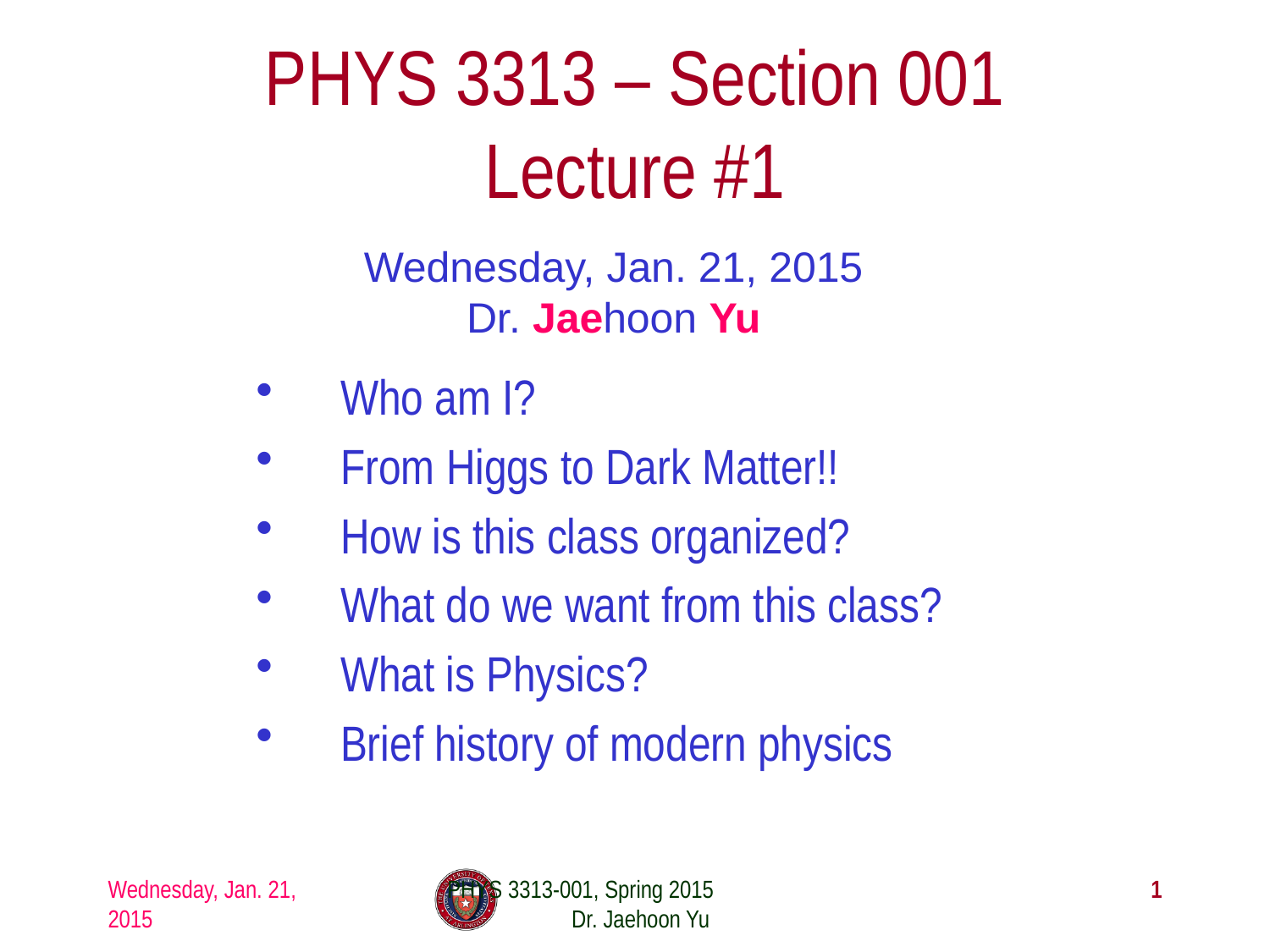

# PHYS 3313 – Section 001 Lecture #1
Wednesday, Jan. 21, 2015
Dr. Jaehoon Yu
Who am I?
From Higgs to Dark Matter!!
How is this class organized?
What do we want from this class?
What is Physics?
Brief history of modern physics
Wednesday, Jan. 21, 2015
PHYS 3313-001, Spring 2015                      Dr. Jaehoon Yu
1